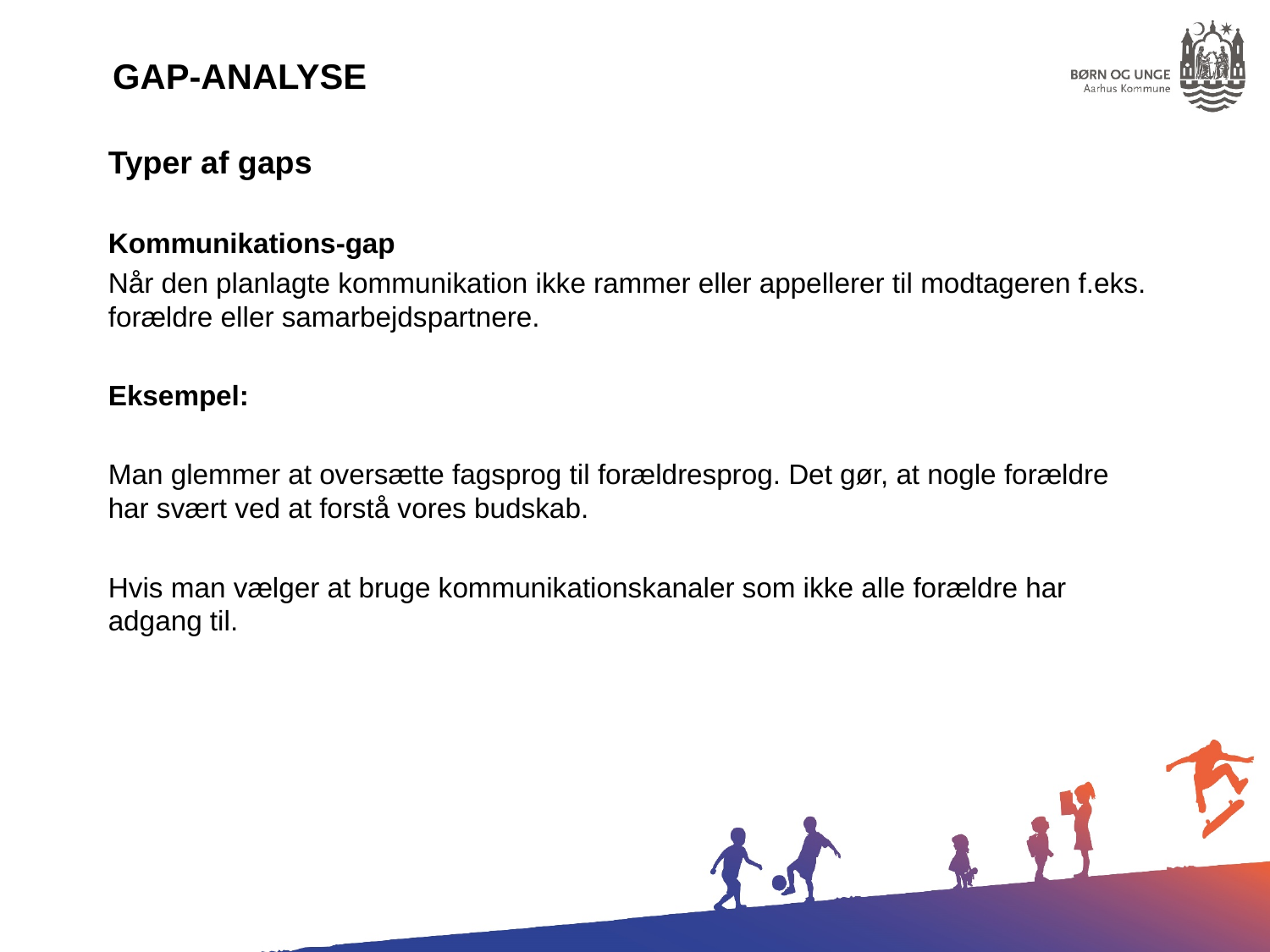

GAP-analyse
Typer af gaps

Kommunikations-gap
Når den planlagte kommunikation ikke rammer eller appellerer til modtageren f.eks. forældre eller samarbejdspartnere.

Eksempel:

Man glemmer at oversætte fagsprog til forældresprog. Det gør, at nogle forældre har svært ved at forstå vores budskab.

Hvis man vælger at bruge kommunikationskanaler som ikke alle forældre har adgang til.